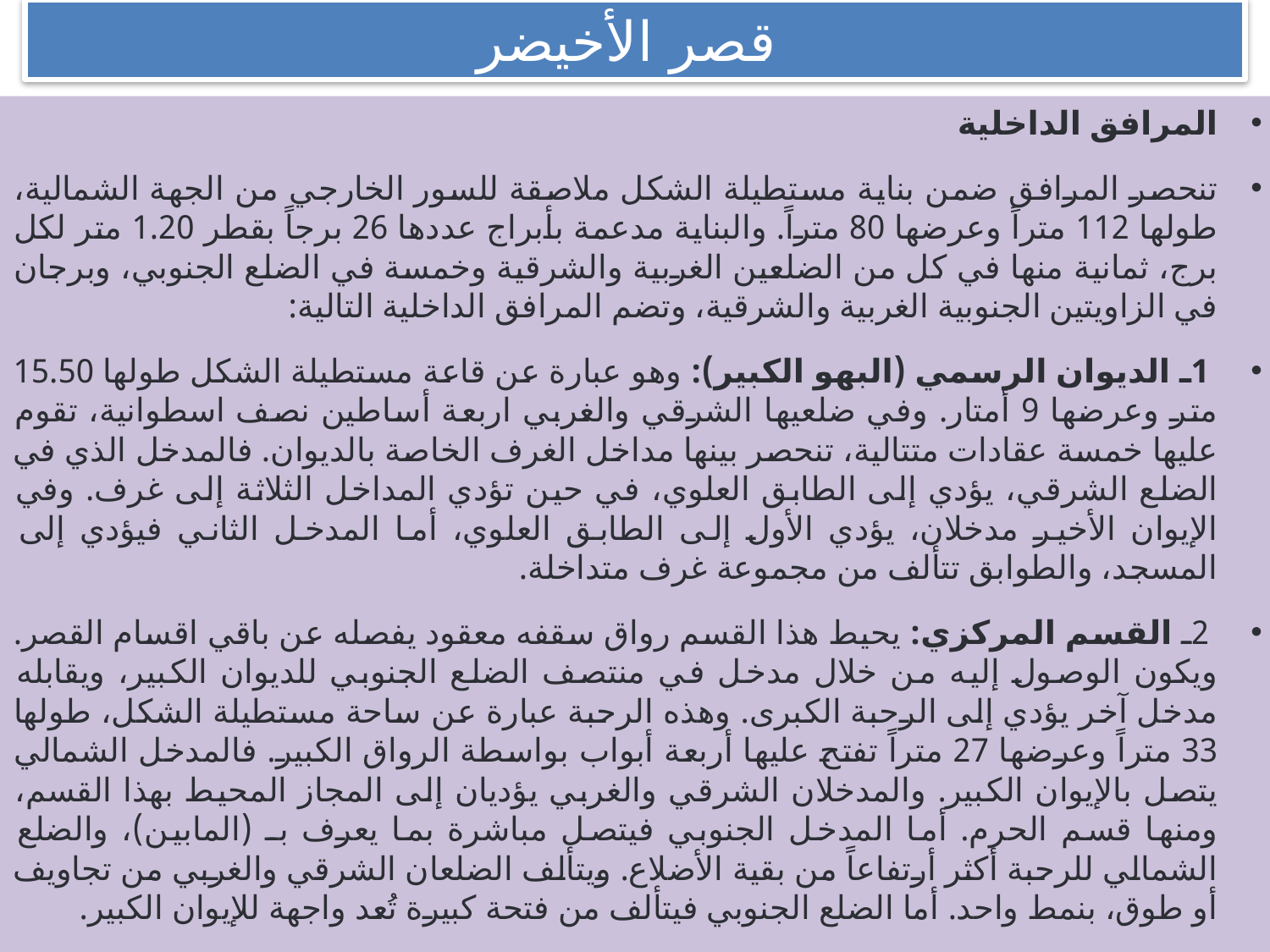

# قصر الأخيضر
المرافق الداخلية
تنحصر المرافق ضمن بناية مستطيلة الشكل ملاصقة للسور الخارجي من الجهة الشمالية، طولها 112 متراً وعرضها 80 متراً. والبناية مدعمة بأبراج عددها 26 برجاً بقطر 1.20 متر لكل برج، ثمانية منها في كل من الضلعين الغربية والشرقية وخمسة في الضلع الجنوبي، وبرجان في الزاويتين الجنوبية الغربية والشرقية، وتضم المرافق الداخلية التالية:
 1ـ الديوان الرسمي (البهو الكبير): وهو عبارة عن قاعة مستطيلة الشكل طولها 15.50 متر وعرضها 9 أمتار. وفي ضلعيها الشرقي والغربي اربعة أساطين نصف اسطوانية، تقوم عليها خمسة عقادات متتالية، تنحصر بينها مداخل الغرف الخاصة بالديوان. فالمدخل الذي في الضلع الشرقي، يؤدي إلى الطابق العلوي، في حين تؤدي المداخل الثلاثة إلى غرف. وفي الإيوان الأخير مدخلان، يؤدي الأول إلى الطابق العلوي، أما المدخل الثاني فيؤدي إلى المسجد، والطوابق تتألف من مجموعة غرف متداخلة.
 2ـ القسم المركزي: يحيط هذا القسم رواق سقفه معقود يفصله عن باقي اقسام القصر. ويكون الوصول إليه من خلال مدخل في منتصف الضلع الجنوبي للديوان الكبير، ويقابله مدخل آخر يؤدي إلى الرحبة الكبرى. وهذه الرحبة عبارة عن ساحة مستطيلة الشكل، طولها 33 متراً وعرضها 27 متراً تفتح عليها أربعة أبواب بواسطة الرواق الكبير. فالمدخل الشمالي يتصل بالإيوان الكبير. والمدخلان الشرقي والغربي يؤديان إلى المجاز المحيط بهذا القسم، ومنها قسم الحرم. أما المدخل الجنوبي فيتصل مباشرة بما يعرف بـ (المابين)، والضلع الشمالي للرحبة أكثر أرتفاعاً من بقية الأضلاع. ويتألف الضلعان الشرقي والغربي من تجاويف أو طوق، بنمط واحد. أما الضلع الجنوبي فيتألف من فتحة كبيرة تُعد واجهة للإيوان الكبير.